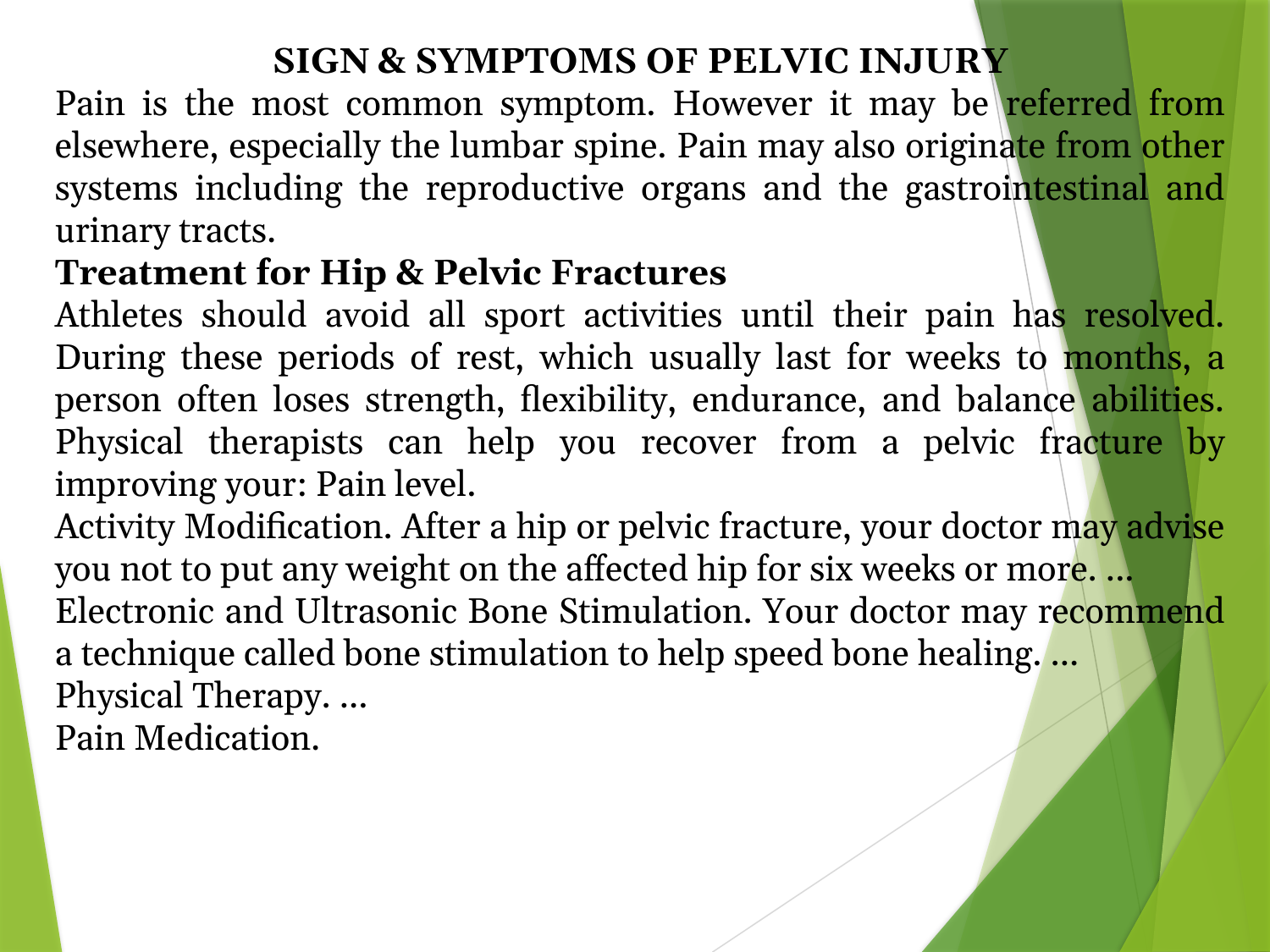

SIGN & SYMPTOMS OF PELVIC INJURY
Pain is the most common symptom. However it may be referred from elsewhere, especially the lumbar spine. Pain may also originate from other systems including the reproductive organs and the gastrointestinal and urinary tracts.
Treatment for Hip & Pelvic Fractures
Athletes should avoid all sport activities until their pain has resolved. During these periods of rest, which usually last for weeks to months, a person often loses strength, flexibility, endurance, and balance abilities. Physical therapists can help you recover from a pelvic fracture by improving your: Pain level.
Activity Modification. After a hip or pelvic fracture, your doctor may advise you not to put any weight on the affected hip for six weeks or more. ...
Electronic and Ultrasonic Bone Stimulation. Your doctor may recommend a technique called bone stimulation to help speed bone healing. ...
Physical Therapy. ...
Pain Medication.